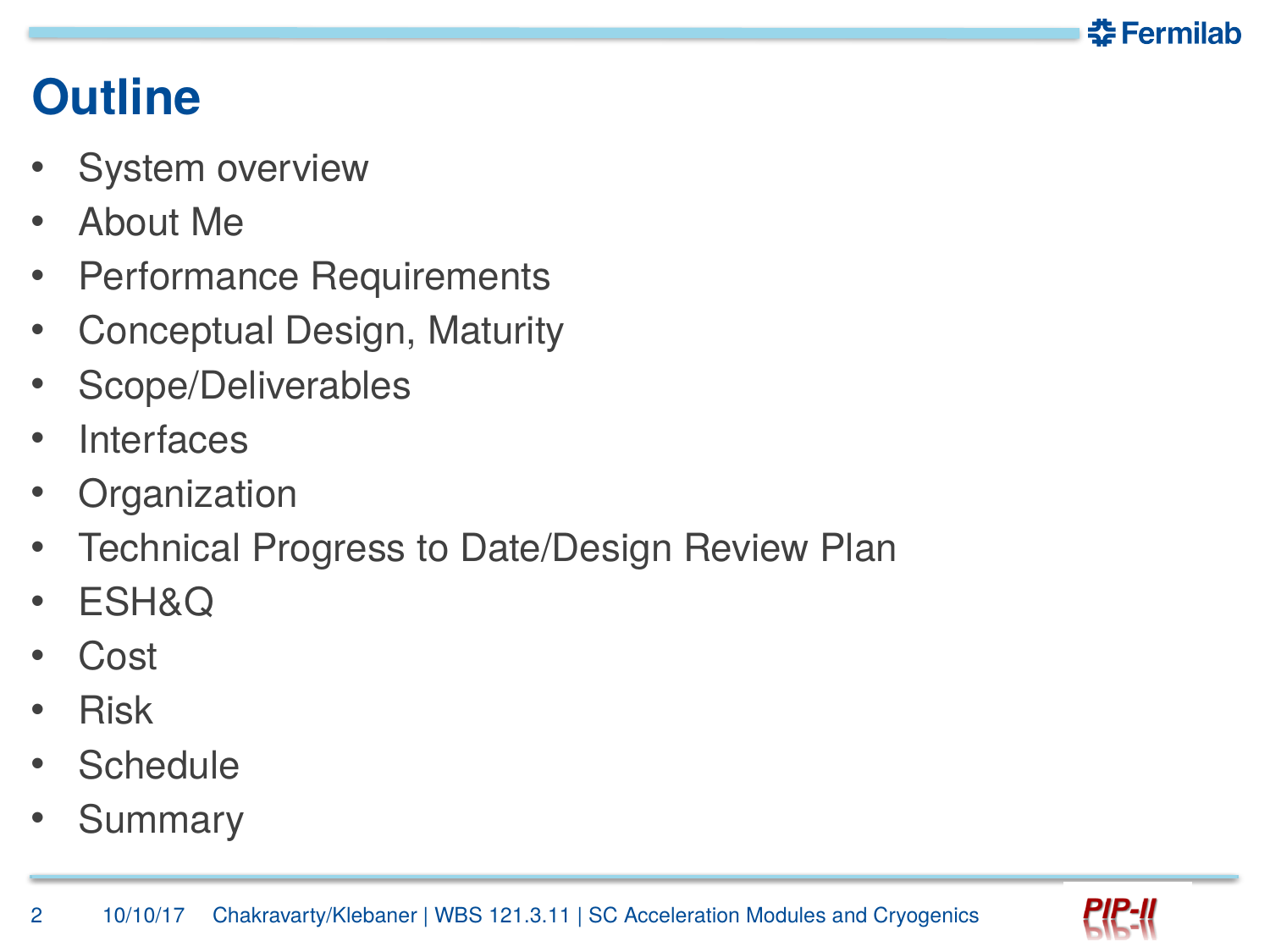

# Outline
System overview
About Me
Performance Requirements
Conceptual Design, Maturity
Scope/Deliverables
Interfaces
Organization
Technical Progress to Date/Design Review Plan
ESH&Q
Cost
Risk
Schedule
Summary
2
10/10/17
Chakravarty/Klebaner | WBS 121.3.11 | SC Acceleration Modules and Cryogenics